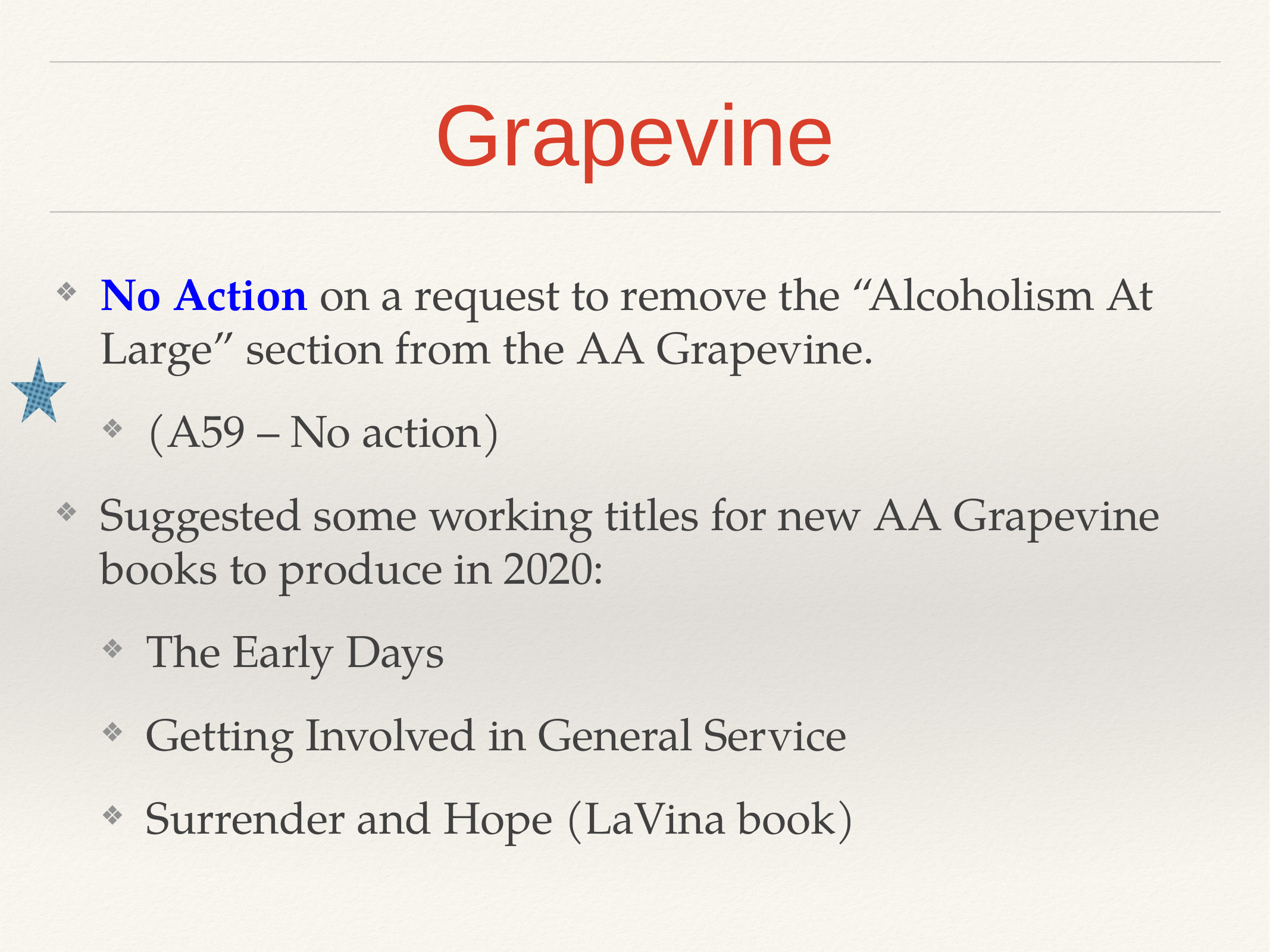

# Grapevine
No Action on a request to remove the “Alcoholism At Large” section from the AA Grapevine.
(A59 – No action)
Suggested some working titles for new AA Grapevine books to produce in 2020:
The Early Days
Getting Involved in General Service
Surrender and Hope (LaVina book)